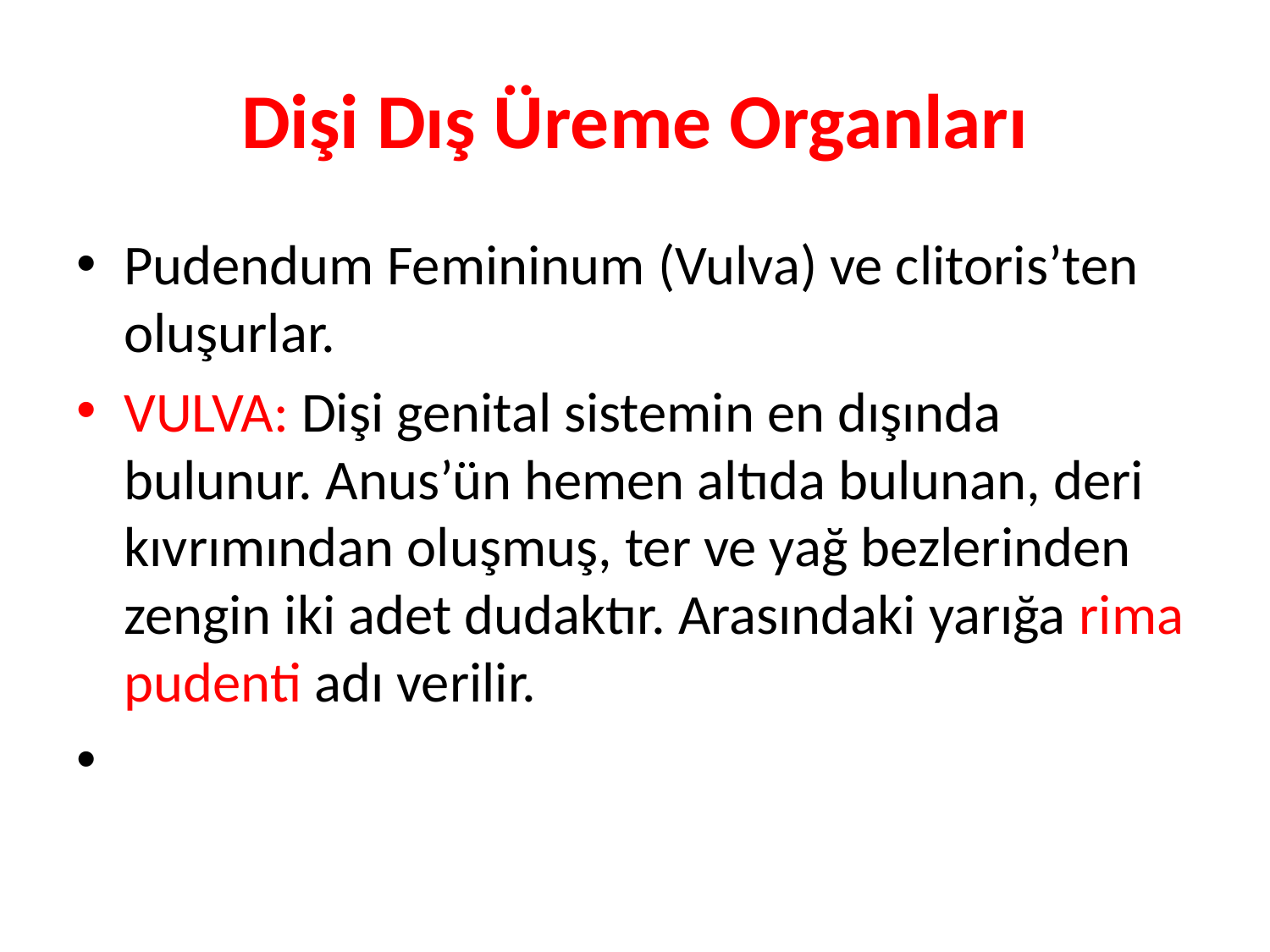

# Dişi Dış Üreme Organları
Pudendum Femininum (Vulva) ve clitoris’ten oluşurlar.
VULVA: Dişi genital sistemin en dışında bulunur. Anus’ün hemen altıda bulunan, deri kıvrımından oluşmuş, ter ve yağ bezlerinden zengin iki adet dudaktır. Arasındaki yarığa rima pudenti adı verilir.